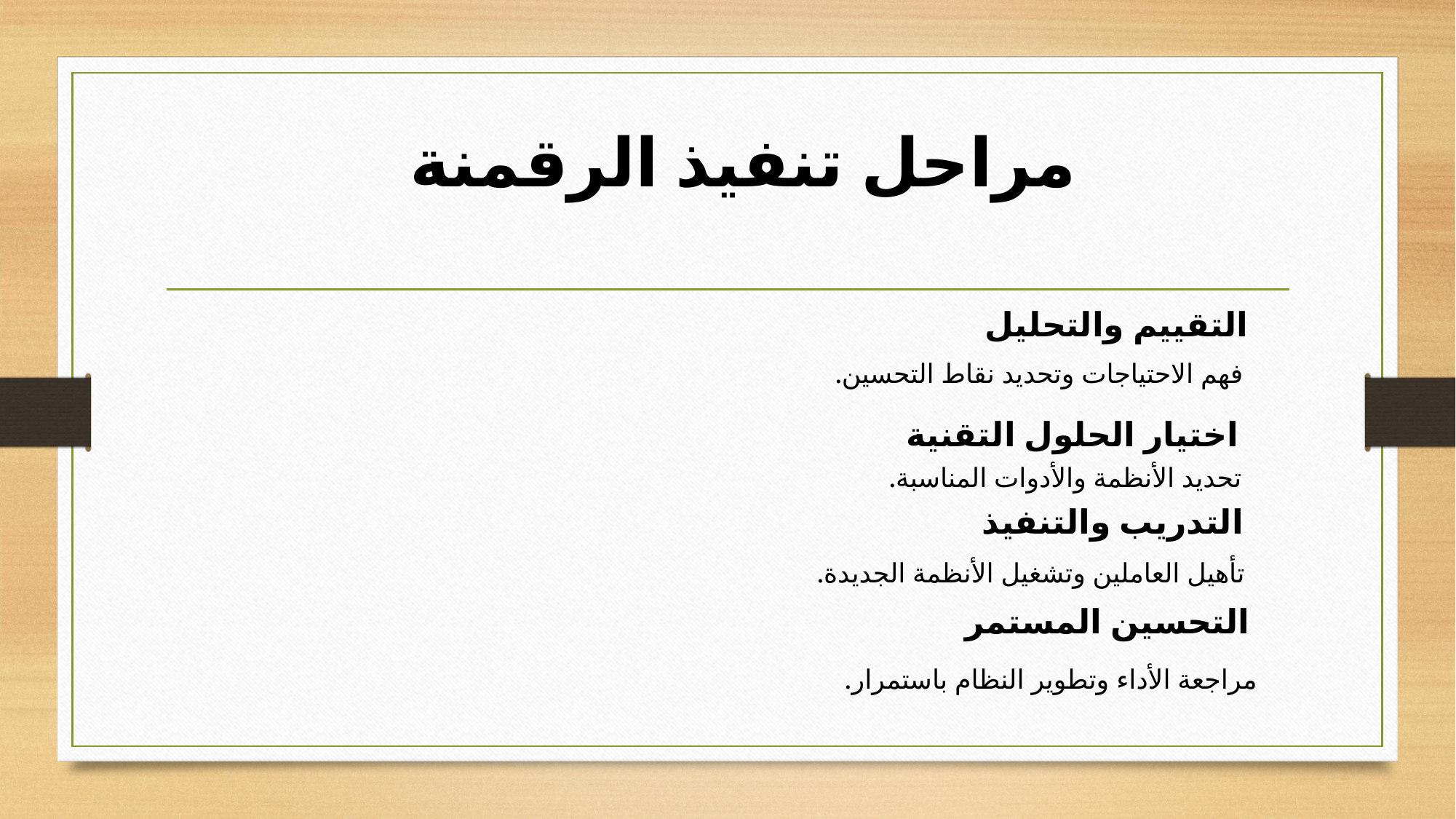

مراحل تنفيذ الرقمنة
التقييم والتحليل
فهم الاحتياجات وتحديد نقاط التحسين.
اختيار الحلول التقنية
تحديد الأنظمة والأدوات المناسبة.
التدريب والتنفيذ
تأهيل العاملين وتشغيل الأنظمة الجديدة.
التحسين المستمر
مراجعة الأداء وتطوير النظام باستمرار.